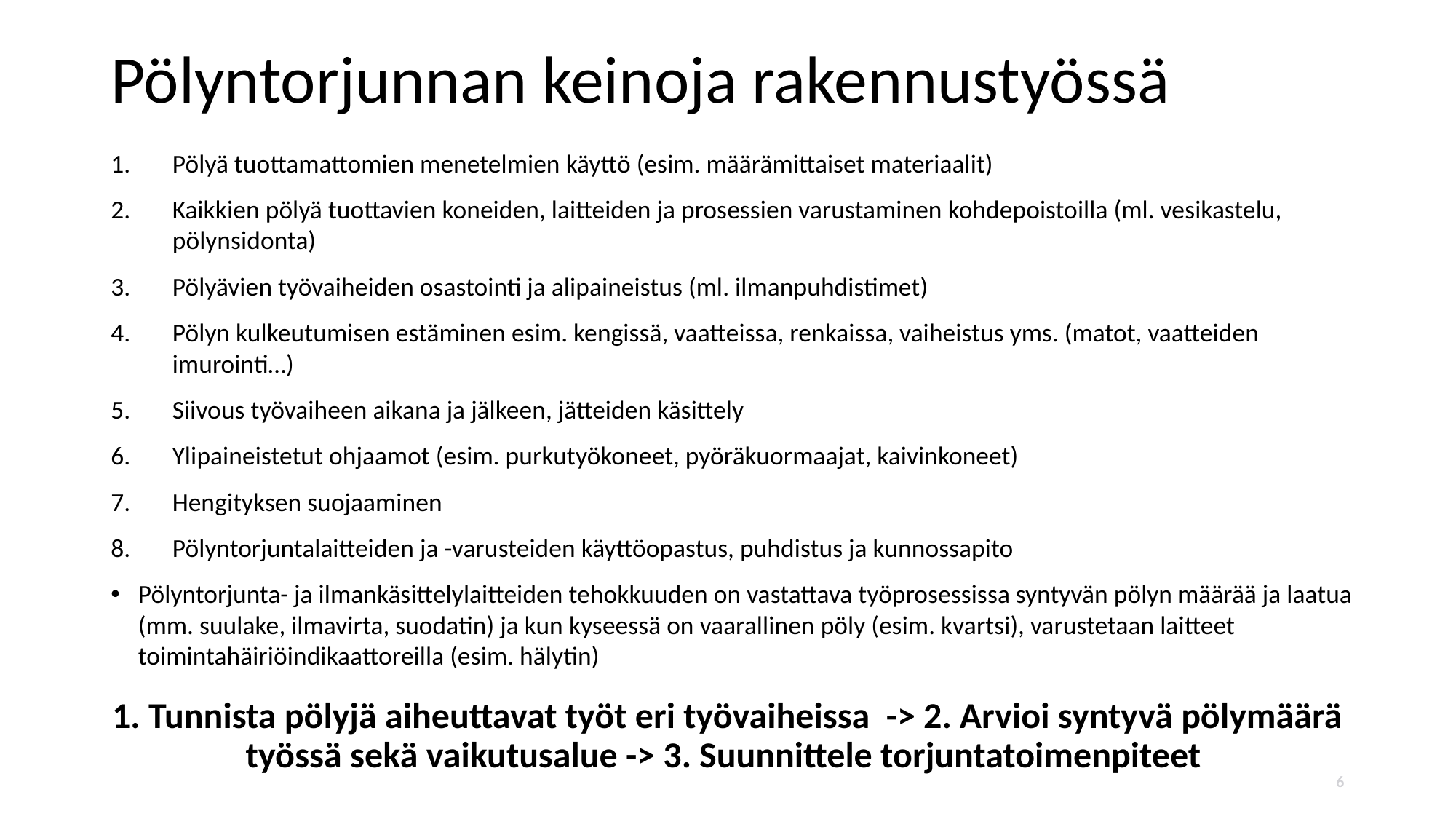

# Pölyntorjunnan keinoja rakennustyössä
Pölyä tuottamattomien menetelmien käyttö (esim. määrämittaiset materiaalit)
Kaikkien pölyä tuottavien koneiden, laitteiden ja prosessien varustaminen kohdepoistoilla (ml. vesikastelu, pölynsidonta)
Pölyävien työvaiheiden osastointi ja alipaineistus (ml. ilmanpuhdistimet)
Pölyn kulkeutumisen estäminen esim. kengissä, vaatteissa, renkaissa, vaiheistus yms. (matot, vaatteiden imurointi…)
Siivous työvaiheen aikana ja jälkeen, jätteiden käsittely
Ylipaineistetut ohjaamot (esim. purkutyökoneet, pyöräkuormaajat, kaivinkoneet)
Hengityksen suojaaminen
Pölyntorjuntalaitteiden ja -varusteiden käyttöopastus, puhdistus ja kunnossapito
Pölyntorjunta- ja ilmankäsittelylaitteiden tehokkuuden on vastattava työprosessissa syntyvän pölyn määrää ja laatua (mm. suulake, ilmavirta, suodatin) ja kun kyseessä on vaarallinen pöly (esim. kvartsi), varustetaan laitteet toimintahäiriöindikaattoreilla (esim. hälytin)
1. Tunnista pölyjä aiheuttavat työt eri työvaiheissa  -> 2. Arvioi syntyvä pölymäärä työssä sekä vaikutusalue -> 3. Suunnittele torjuntatoimenpiteet

6